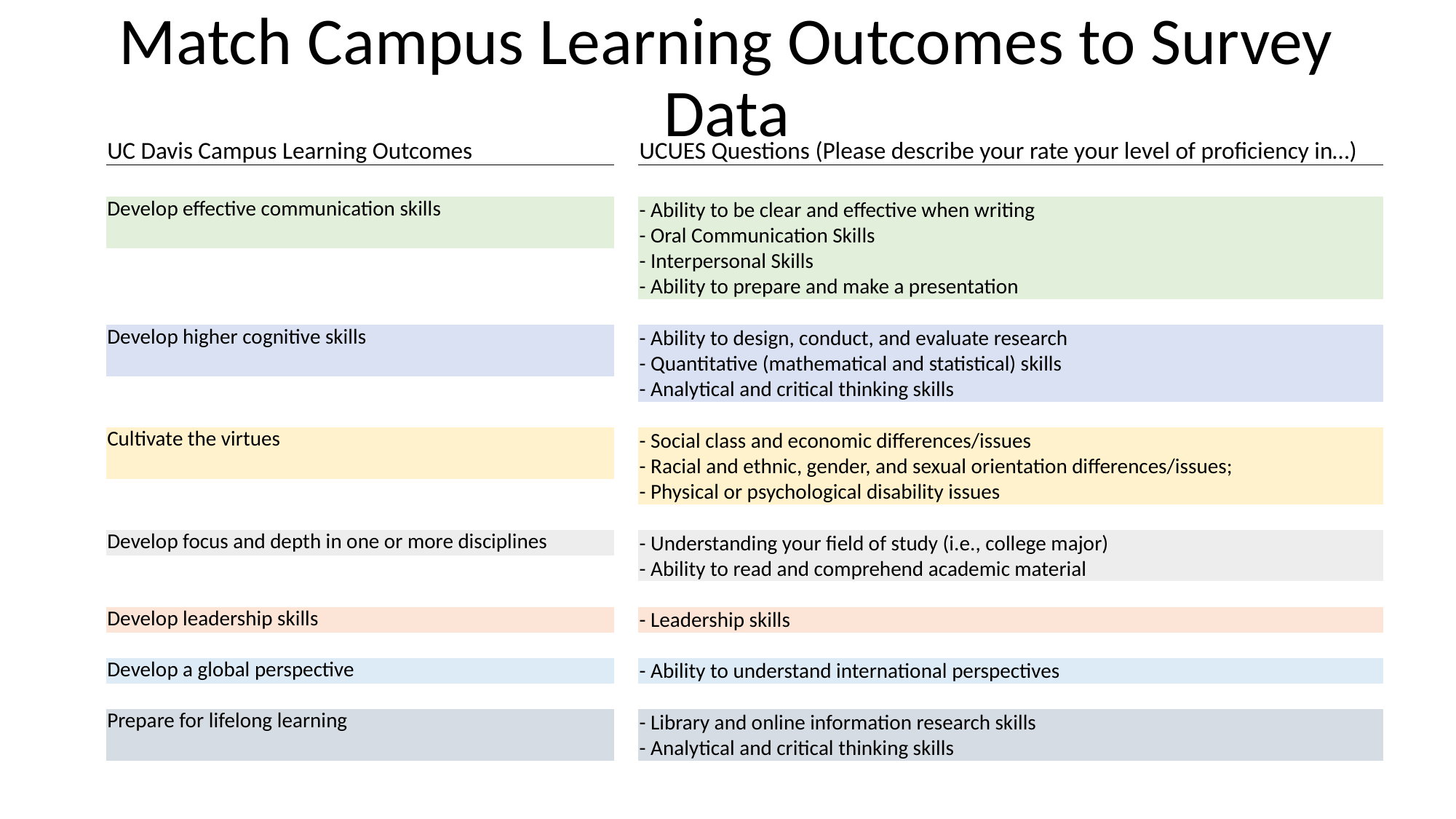

# Match Campus Learning Outcomes to Survey Data
| UC Davis Campus Learning Outcomes |  | UCUES Questions (Please describe your rate your level of proficiency in…) |
| --- | --- | --- |
|  |  |  |
| Develop effective communication skills |  | - Ability to be clear and effective when writing |
|  |  | - Oral Communication Skills |
|  |  | - Interpersonal Skills |
|  |  | - Ability to prepare and make a presentation |
|  |  |  |
| Develop higher cognitive skills |  | - Ability to design, conduct, and evaluate research |
|  |  | - Quantitative (mathematical and statistical) skills |
|  |  | - Analytical and critical thinking skills |
|  |  |  |
| Cultivate the virtues |  | - Social class and economic differences/issues |
|  |  | - Racial and ethnic, gender, and sexual orientation differences/issues; |
|  |  | - Physical or psychological disability issues |
|  |  |  |
| Develop focus and depth in one or more disciplines |  | - Understanding your field of study (i.e., college major) |
|  |  | - Ability to read and comprehend academic material |
|  |  |  |
| Develop leadership skills |  | - Leadership skills |
|  |  |  |
| Develop a global perspective |  | - Ability to understand international perspectives |
|  |  |  |
| Prepare for lifelong learning |  | - Library and online information research skills |
|  |  | - Analytical and critical thinking skills |